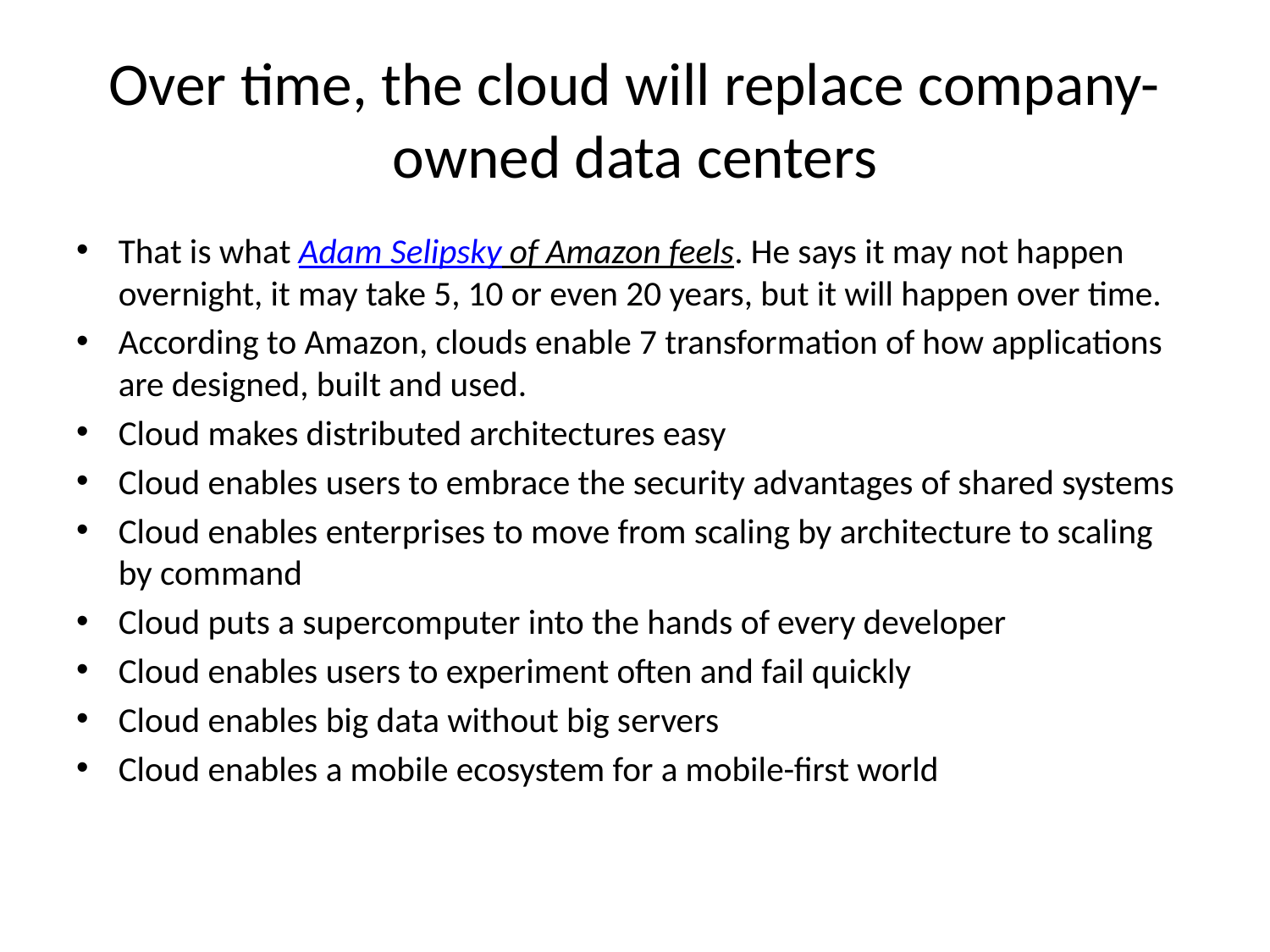

# Over time, the cloud will replace company-owned data centers
That is what Adam Selipsky of Amazon feels. He says it may not happen overnight, it may take 5, 10 or even 20 years, but it will happen over time.
According to Amazon, clouds enable 7 transformation of how applications are designed, built and used.
Cloud makes distributed architectures easy
Cloud enables users to embrace the security advantages of shared systems
Cloud enables enterprises to move from scaling by architecture to scaling by command
Cloud puts a supercomputer into the hands of every developer
Cloud enables users to experiment often and fail quickly
Cloud enables big data without big servers
Cloud enables a mobile ecosystem for a mobile-first world